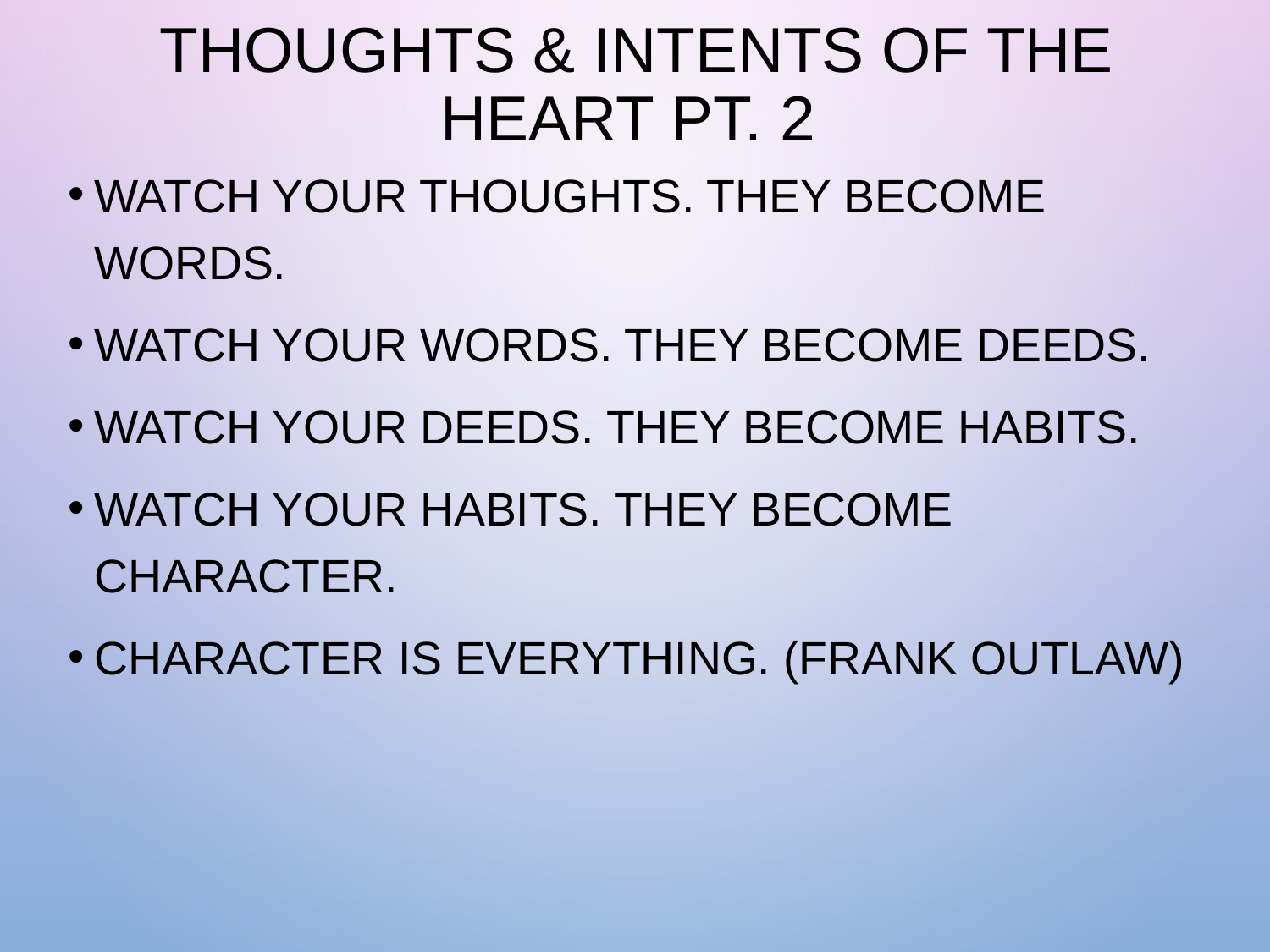

# Thoughts & Intents of the Heart pt. 2
Watch your thoughts. They become words.
Watch your words. They become deeds.
Watch your deeds. They become habits.
Watch your habits. They become character.
Character is everything. (Frank Outlaw)